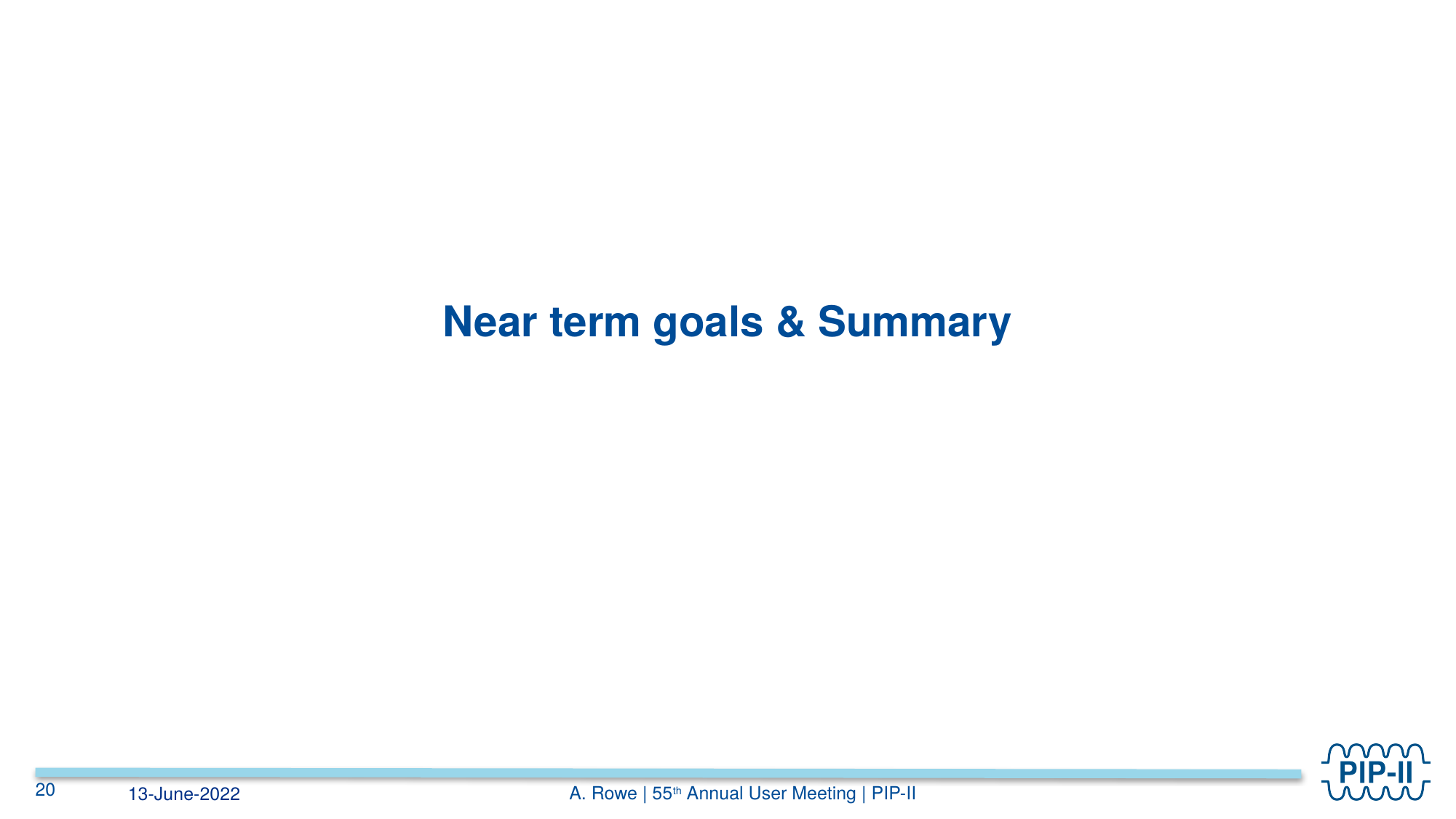

Near term goals & Summary

13-June-2022
20
A. Rowe | 55th Annual User Meeting | PIP-II